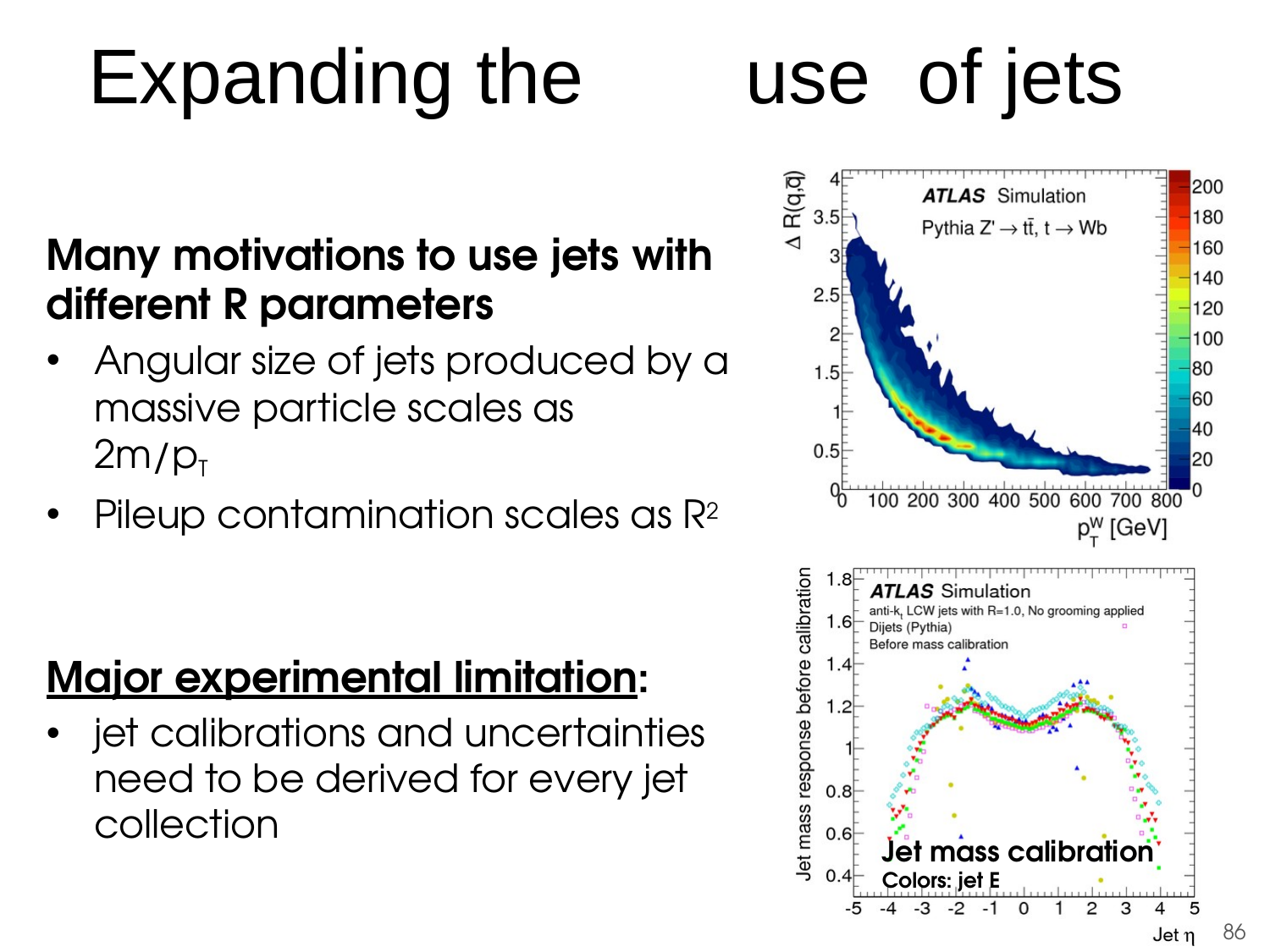

# Expanding the	use	of jets

Many motivations to use jets with different R parameters
Angular size of jets produced by a massive particle scales as	2m/pT
Pileup contamination scales as R2

Major experimental limitation:
jet calibrations and uncertainties need to be derived for every jet collection

Jet mass calibration
Colors: jet E

86